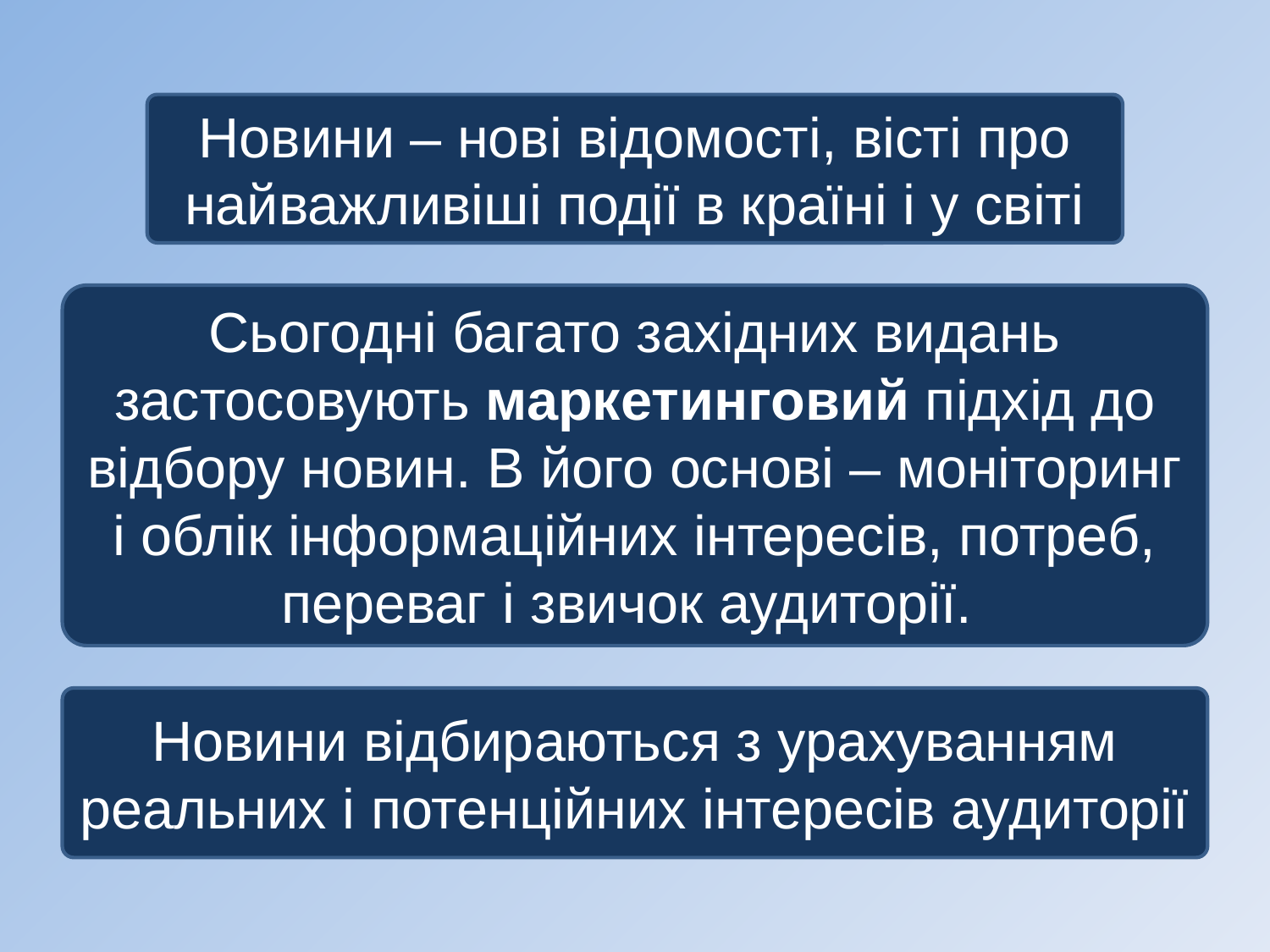

Новини – нові відомості, вісті про найважливіші події в країні і у світі
Сьогодні багато західних видань застосовують маркетинговий підхід до відбору новин. В його основі – моніторинг і облік інформаційних інтересів, потреб, переваг і звичок аудиторії.
Новини відбираються з урахуванням реальних і потенційних інтересів аудиторії